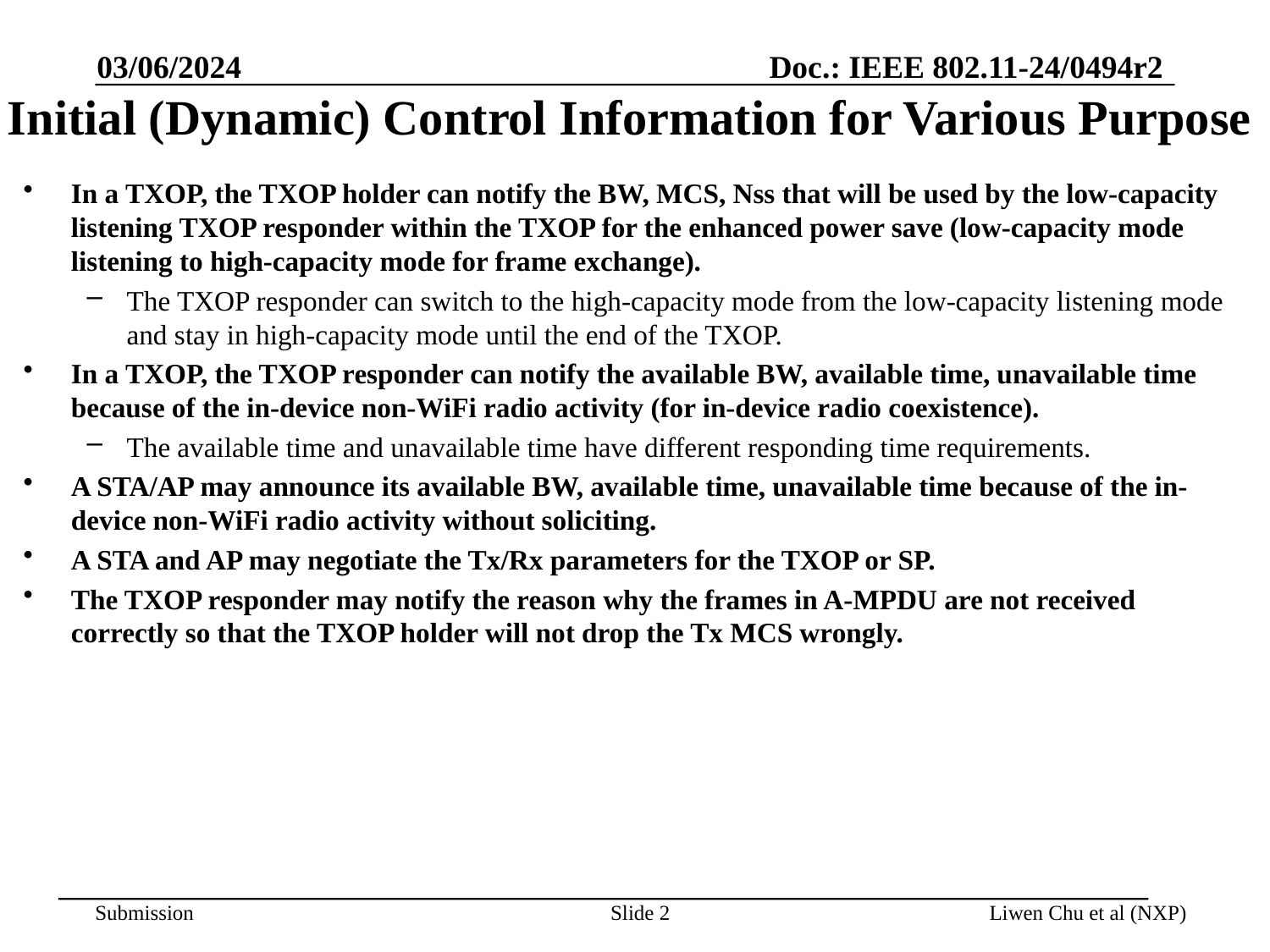

03/06/2024
# Initial (Dynamic) Control Information for Various Purpose
In a TXOP, the TXOP holder can notify the BW, MCS, Nss that will be used by the low-capacity listening TXOP responder within the TXOP for the enhanced power save (low-capacity mode listening to high-capacity mode for frame exchange).
The TXOP responder can switch to the high-capacity mode from the low-capacity listening mode and stay in high-capacity mode until the end of the TXOP.
In a TXOP, the TXOP responder can notify the available BW, available time, unavailable time because of the in-device non-WiFi radio activity (for in-device radio coexistence).
The available time and unavailable time have different responding time requirements.
A STA/AP may announce its available BW, available time, unavailable time because of the in-device non-WiFi radio activity without soliciting.
A STA and AP may negotiate the Tx/Rx parameters for the TXOP or SP.
The TXOP responder may notify the reason why the frames in A-MPDU are not received correctly so that the TXOP holder will not drop the Tx MCS wrongly.

Slide 2
Liwen Chu et al (NXP)